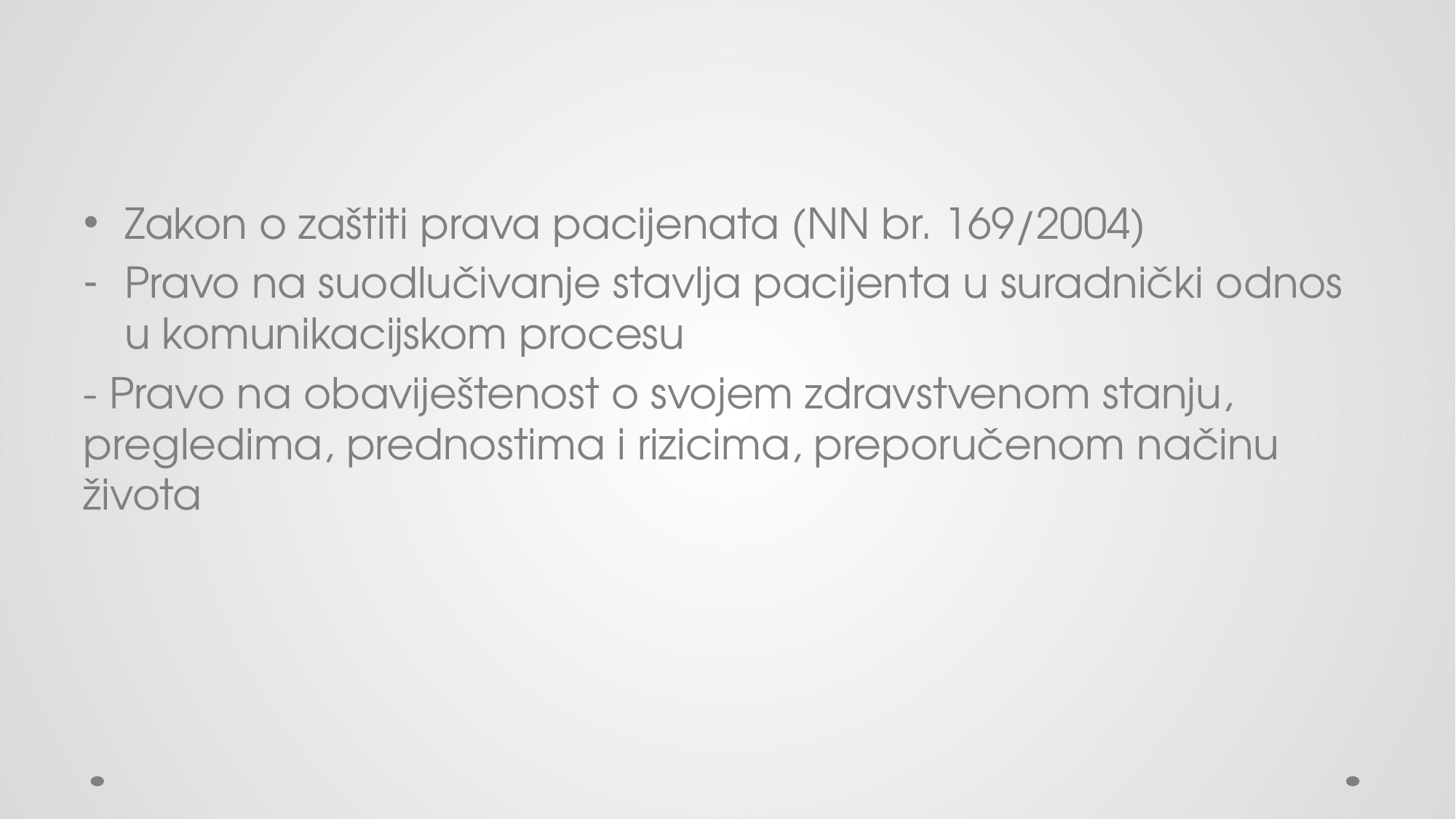

#
Zakon o zaštiti prava pacijenata (NN br. 169/2004)
Pravo na suodlučivanje stavlja pacijenta u suradnički odnos u komunikacijskom procesu
- Pravo na obaviještenost o svojem zdravstvenom stanju, pregledima, prednostima i rizicima, preporučenom načinu života